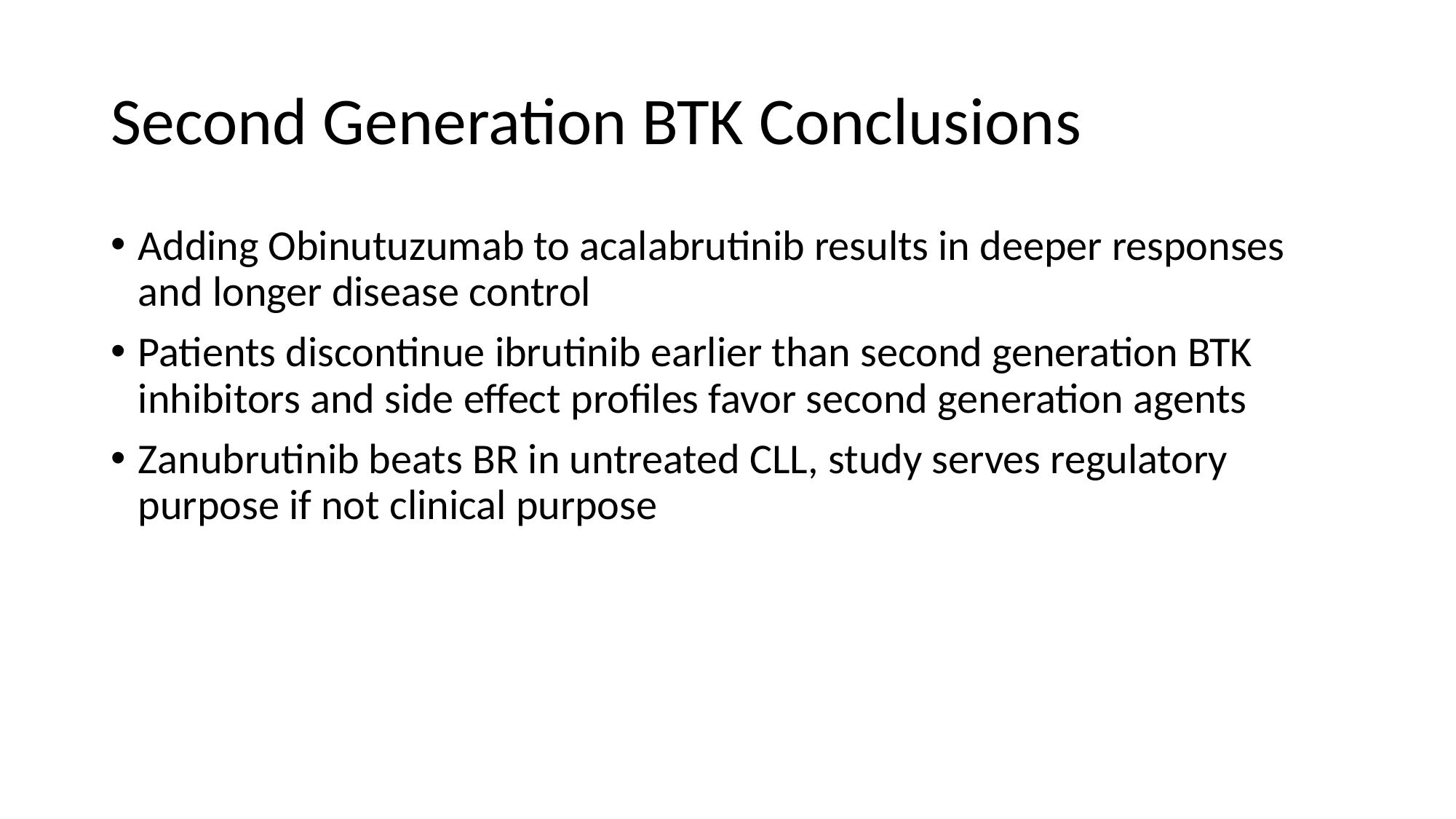

# Second Generation BTK Conclusions
Adding Obinutuzumab to acalabrutinib results in deeper responses and longer disease control
Patients discontinue ibrutinib earlier than second generation BTK inhibitors and side effect profiles favor second generation agents
Zanubrutinib beats BR in untreated CLL, study serves regulatory purpose if not clinical purpose